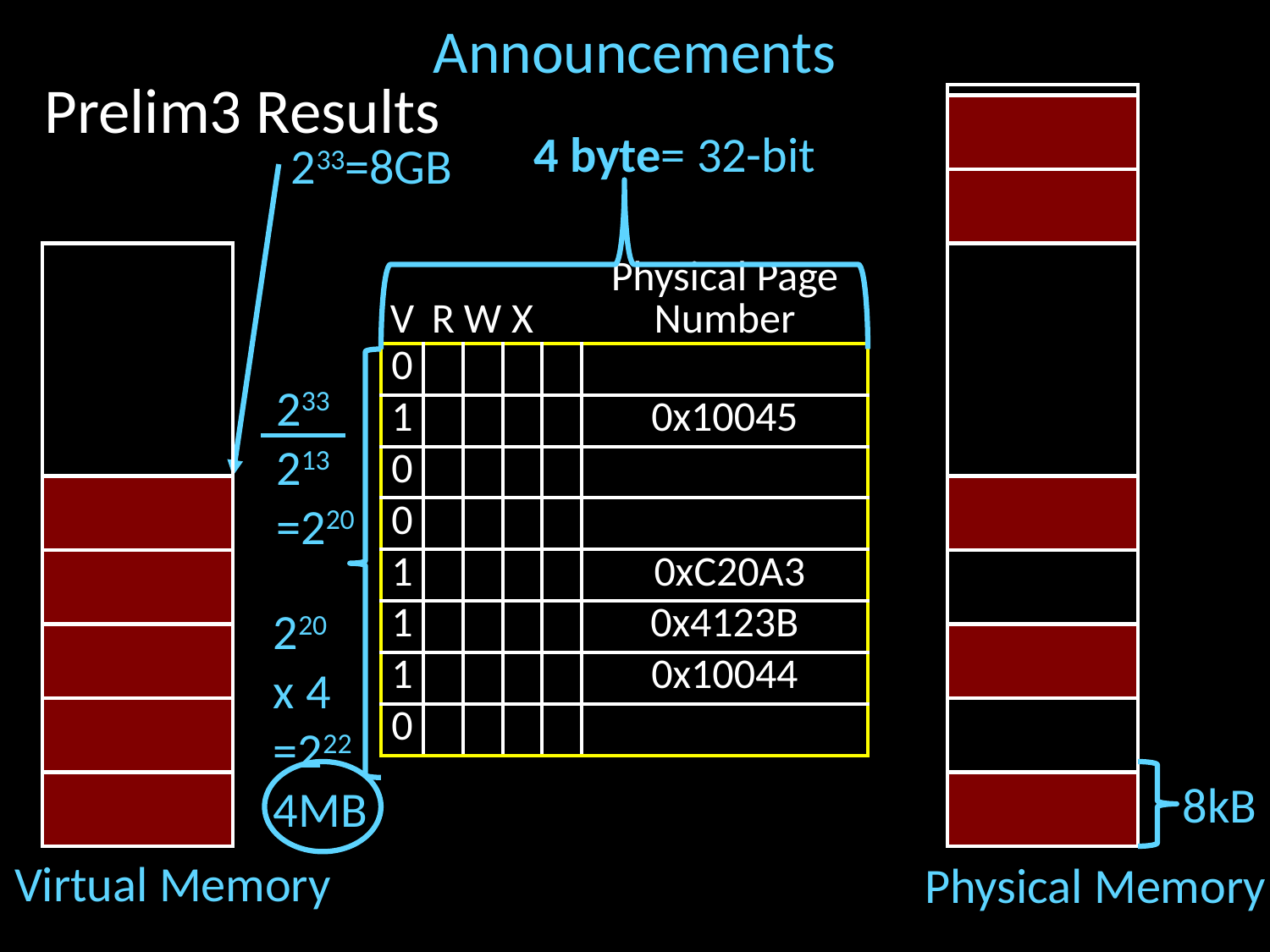

# Announcements
Prelim3 Results

4 byte= 32-bit
233=8GB

| V | R | W | X |  | Physical Page Number |
| --- | --- | --- | --- | --- | --- |
| 0 |  |  |  |  |  |
| 1 |  |  |  |  | 0x10045 |
| 0 |  |  |  |  |  |
| 0 |  |  |  |  |  |
| 1 |  |  |  |  | 0xC20A3 |
| 1 |  |  |  |  | 0x4123B |
| 1 |  |  |  |  | 0x10044 |
| 0 |  |  |  |  |  |

233
213
=220

220
x 4
=222
4MB

8kB

Virtual Memory
Physical Memory